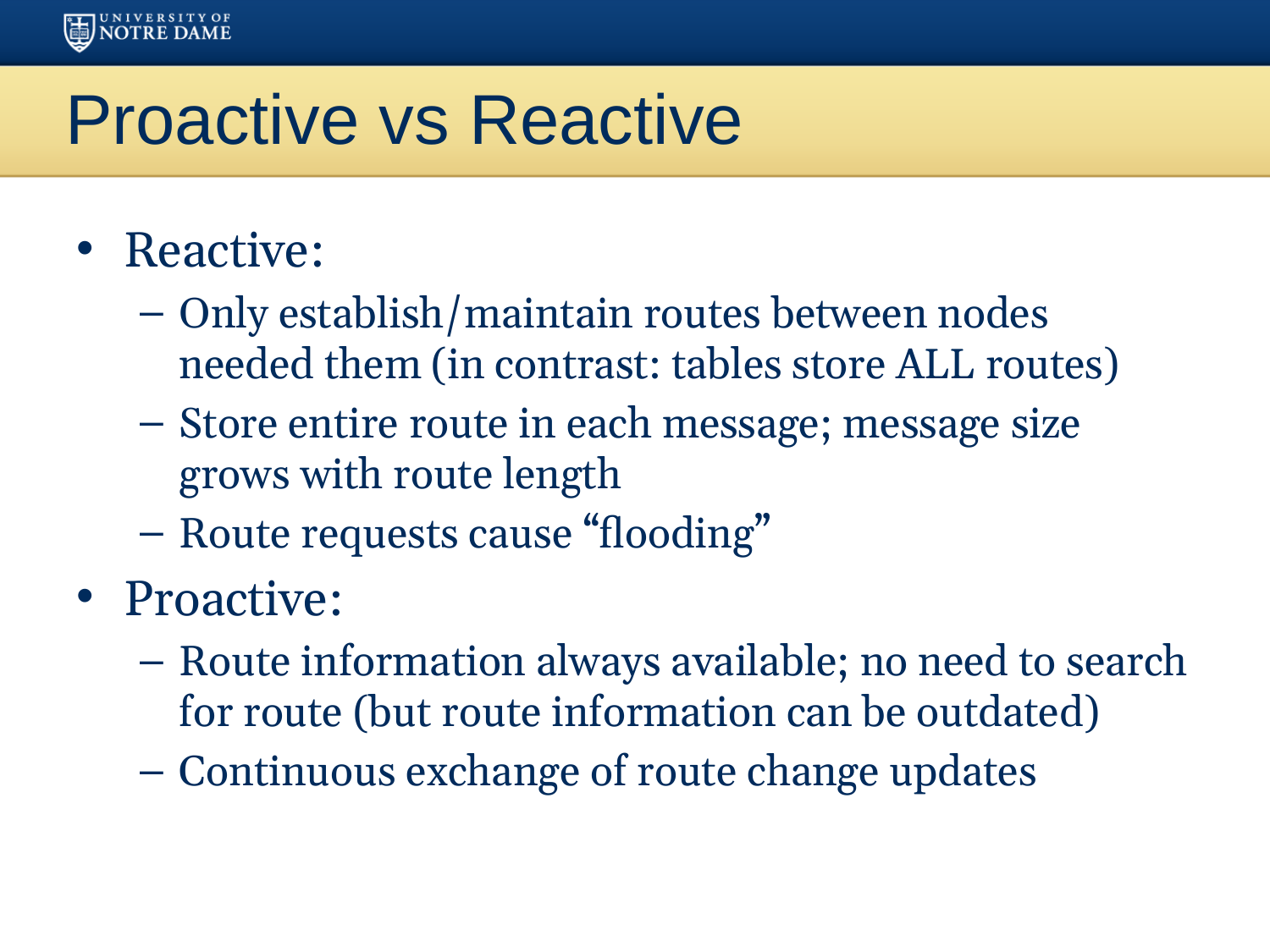

# Proactive vs Reactive
Reactive:
Only establish/maintain routes between nodes needed them (in contrast: tables store ALL routes)
Store entire route in each message; message size grows with route length
Route requests cause “flooding”
Proactive:
Route information always available; no need to search for route (but route information can be outdated)
Continuous exchange of route change updates